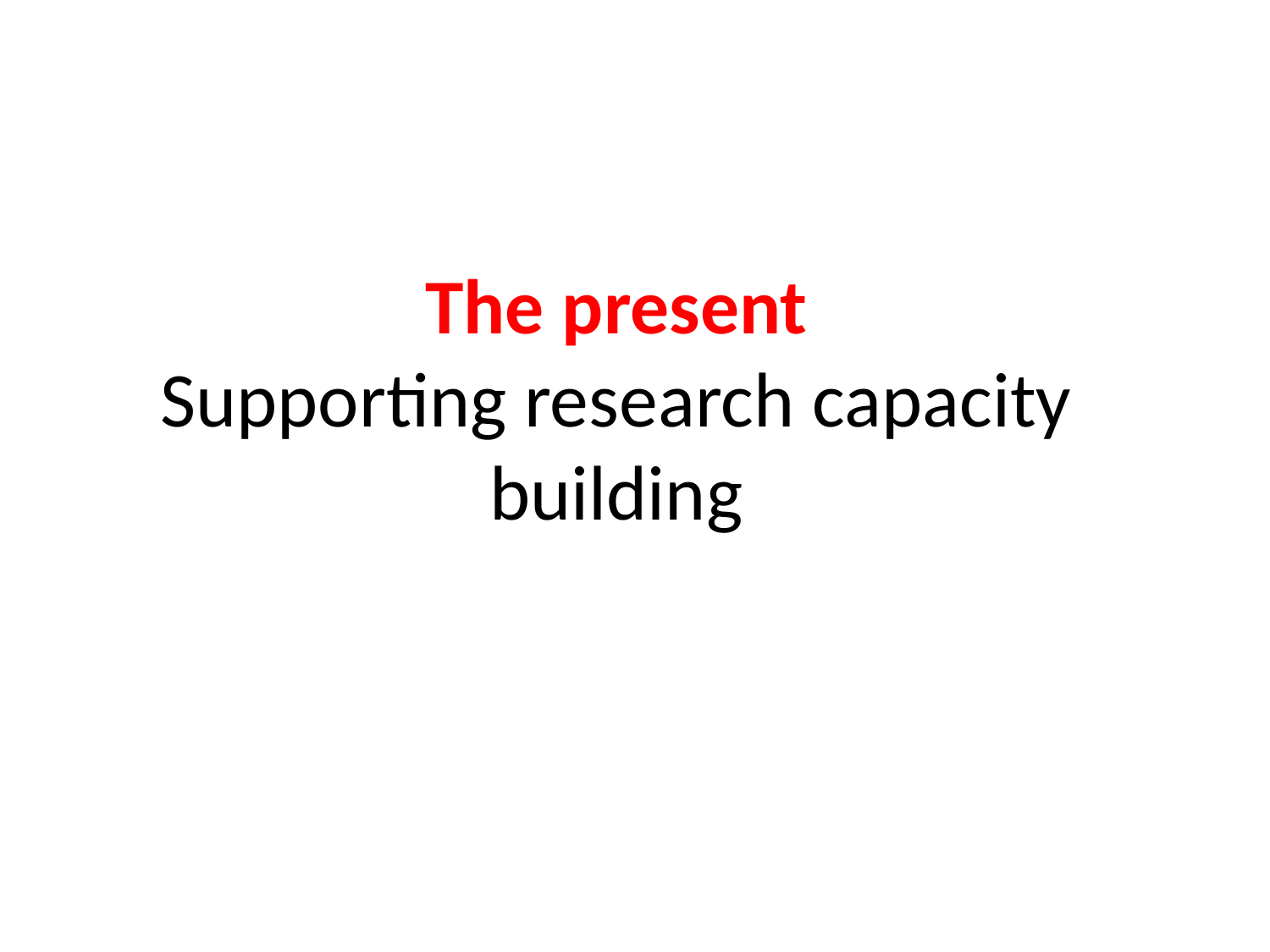

# The present Supporting research capacity building